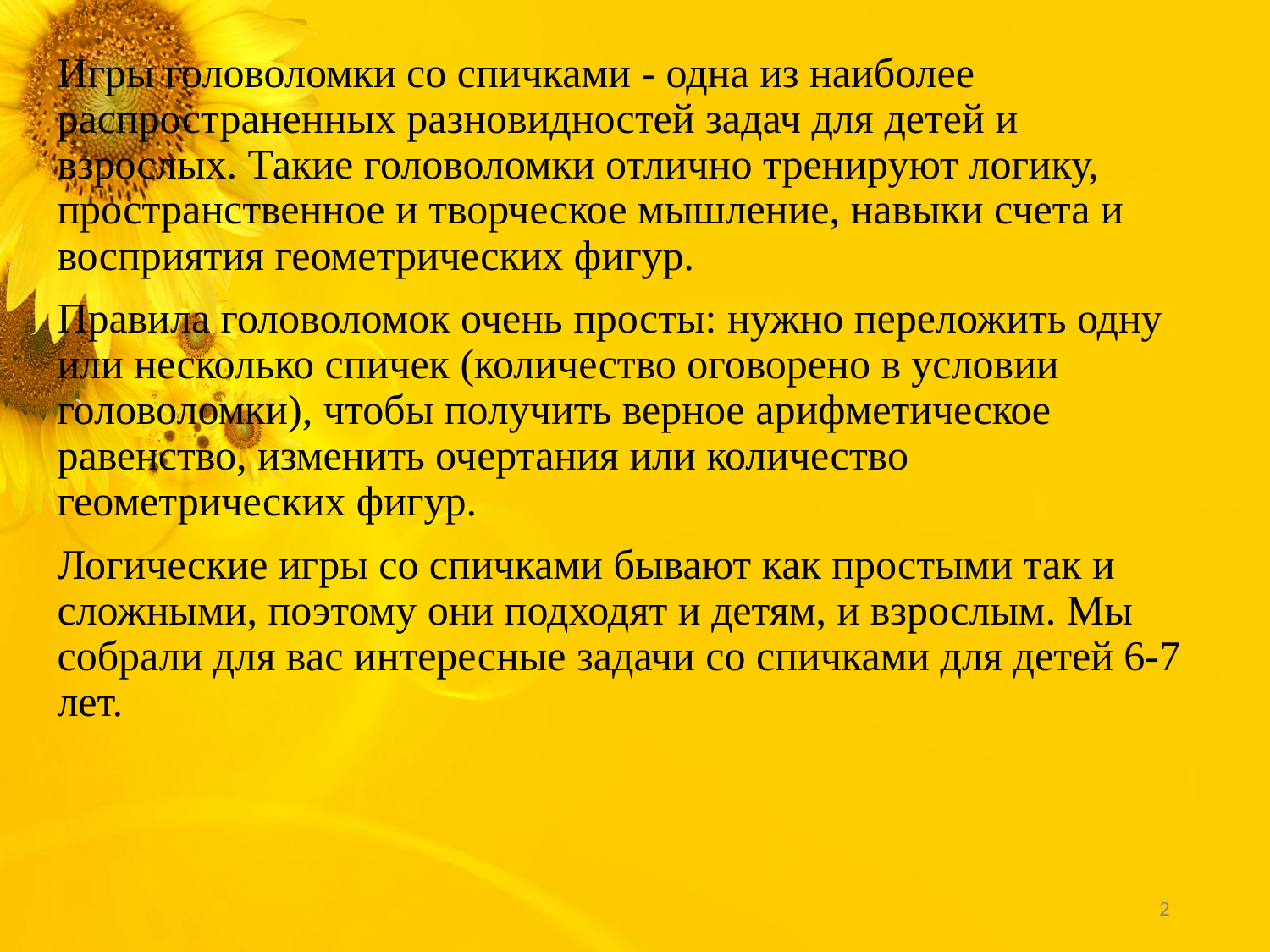

Игры головоломки со спичками - одна из наиболее распространенных разновидностей задач для детей и взрослых. Такие головоломки отлично тренируют логику, пространственное и творческое мышление, навыки счета и восприятия геометрических фигур.
Правила головоломок очень просты: нужно переложить одну или несколько спичек (количество оговорено в условии головоломки), чтобы получить верное арифметическое равенство, изменить очертания или количество геометрических фигур.
Логические игры со спичками бывают как простыми так и сложными, поэтому они подходят и детям, и взрослым. Мы собрали для вас интересные задачи со спичками для детей 6-7 лет.

2